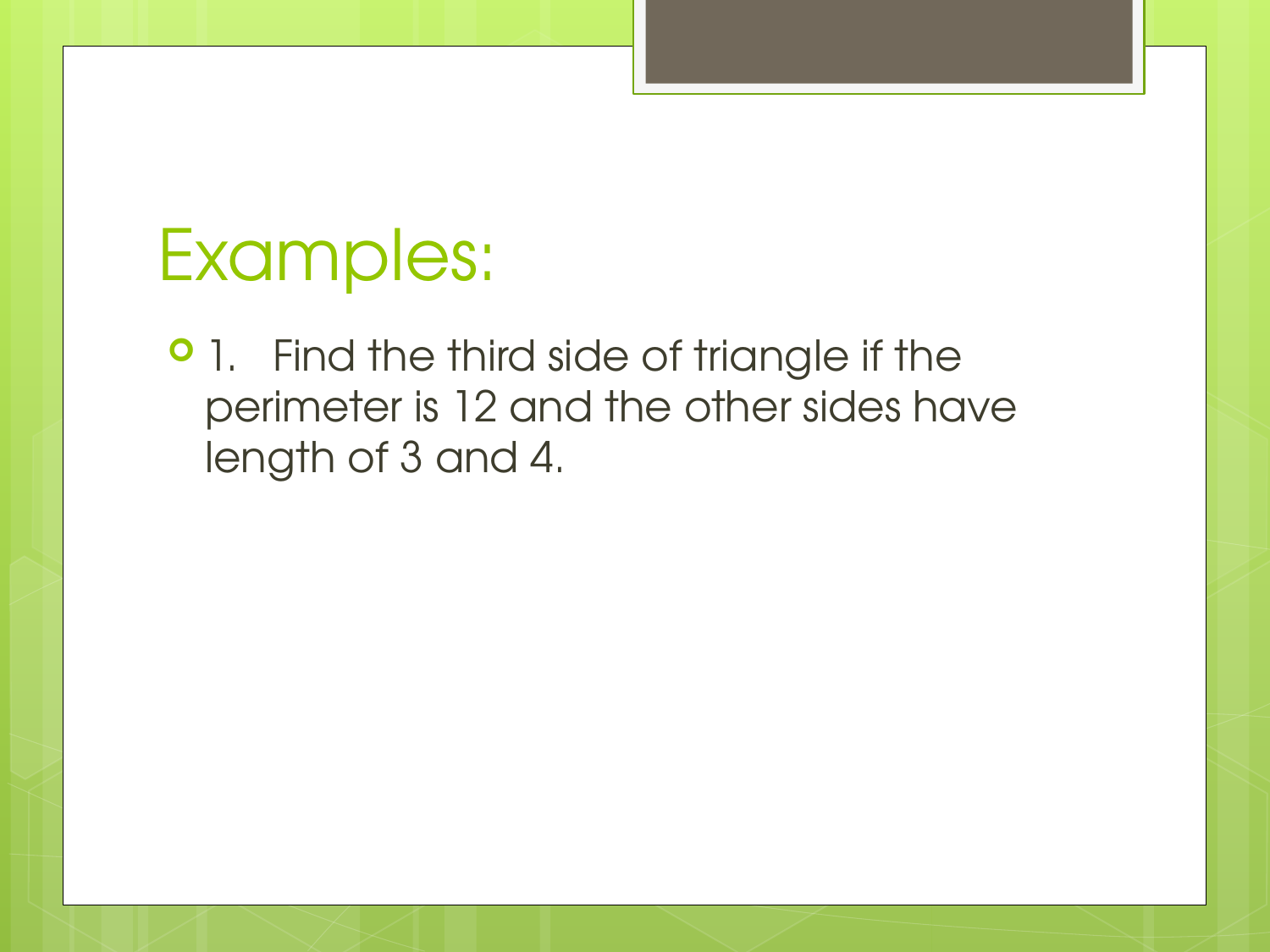

# Examples:

1.   Find the third side of triangle if the perimeter is 12 and the other sides have length of 3 and 4.